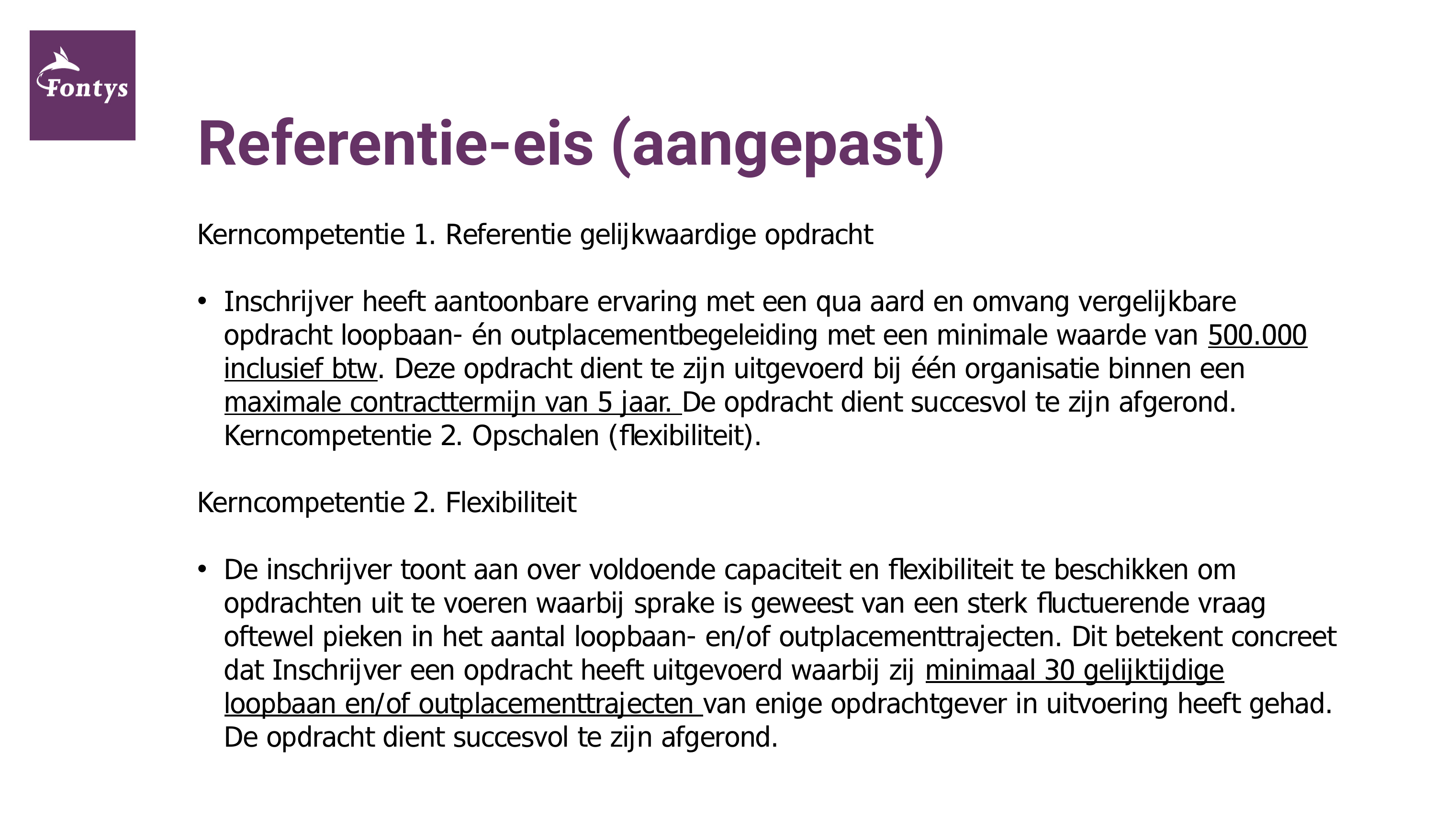

# Referentie-eis (aangepast)

Kerncompetentie 1. Referentie gelijkwaardige opdracht

Inschrijver heeft aantoonbare ervaring met een qua aard en omvang vergelijkbare opdracht loopbaan- én outplacementbegeleiding met een minimale waarde van 500.000 inclusief btw. Deze opdracht dient te zijn uitgevoerd bij één organisatie binnen een maximale contracttermijn van 5 jaar. De opdracht dient succesvol te zijn afgerond. Kerncompetentie 2. Opschalen (flexibiliteit).

Kerncompetentie 2. Flexibiliteit

De inschrijver toont aan over voldoende capaciteit en flexibiliteit te beschikken om opdrachten uit te voeren waarbij sprake is geweest van een sterk fluctuerende vraag oftewel pieken in het aantal loopbaan- en/of outplacementtrajecten. Dit betekent concreet dat Inschrijver een opdracht heeft uitgevoerd waarbij zij minimaal 30 gelijktijdige loopbaan en/of outplacementtrajecten van enige opdrachtgever in uitvoering heeft gehad. De opdracht dient succesvol te zijn afgerond.